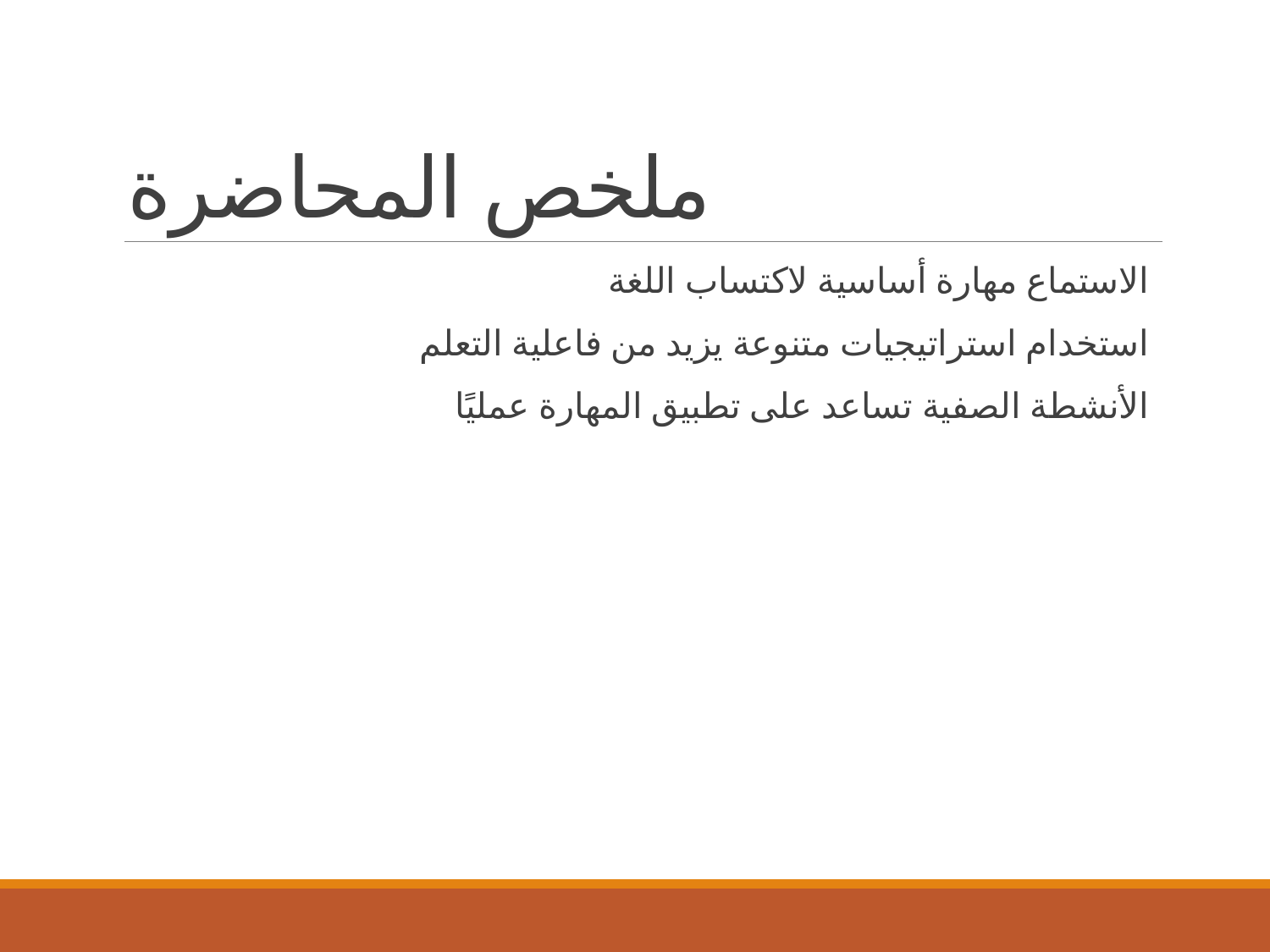

# ملخص المحاضرة
الاستماع مهارة أساسية لاكتساب اللغة
استخدام استراتيجيات متنوعة يزيد من فاعلية التعلم
الأنشطة الصفية تساعد على تطبيق المهارة عمليًا